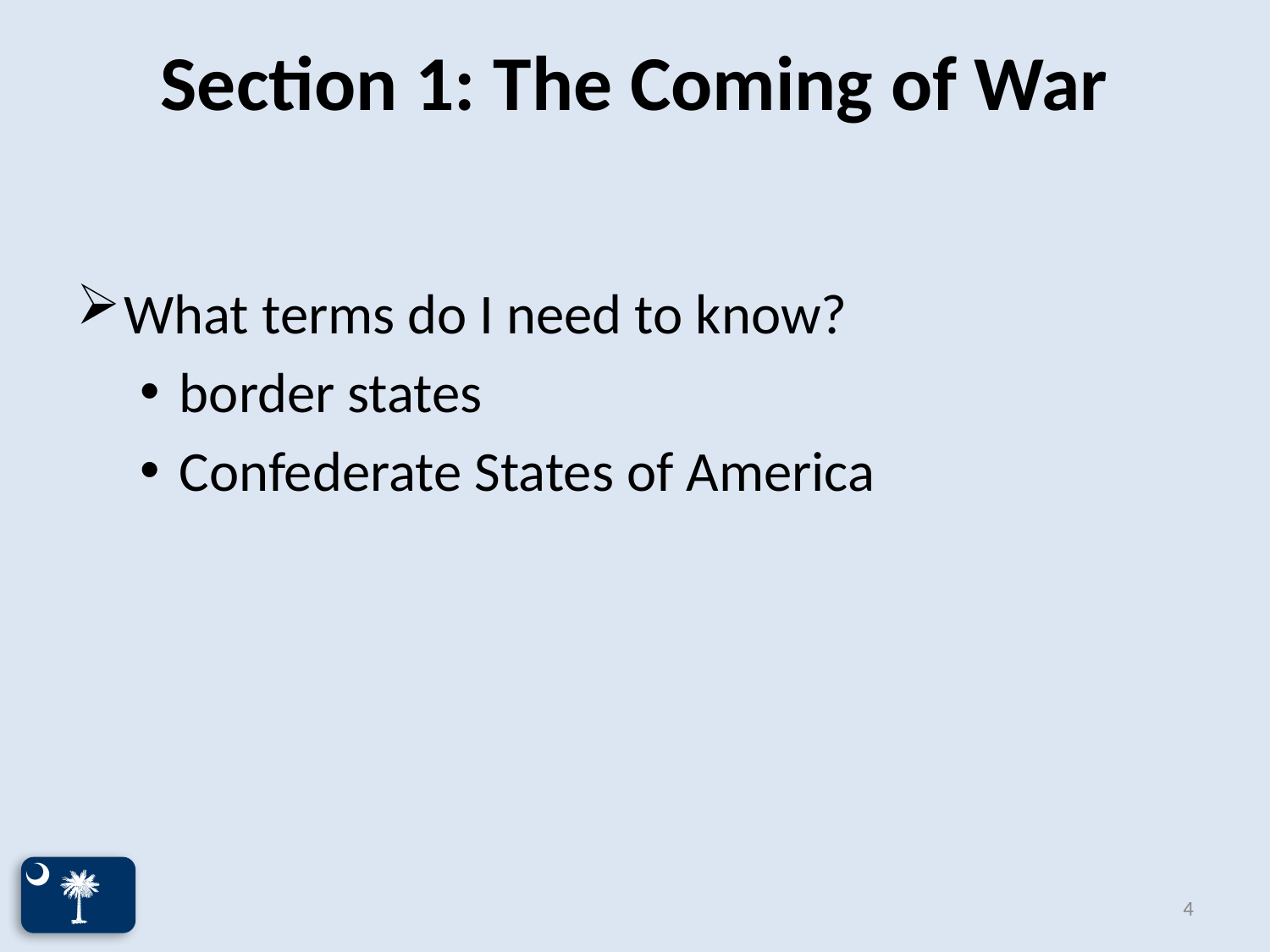

# Section 1: The Coming of War
What terms do I need to know?
border states
Confederate States of America

4